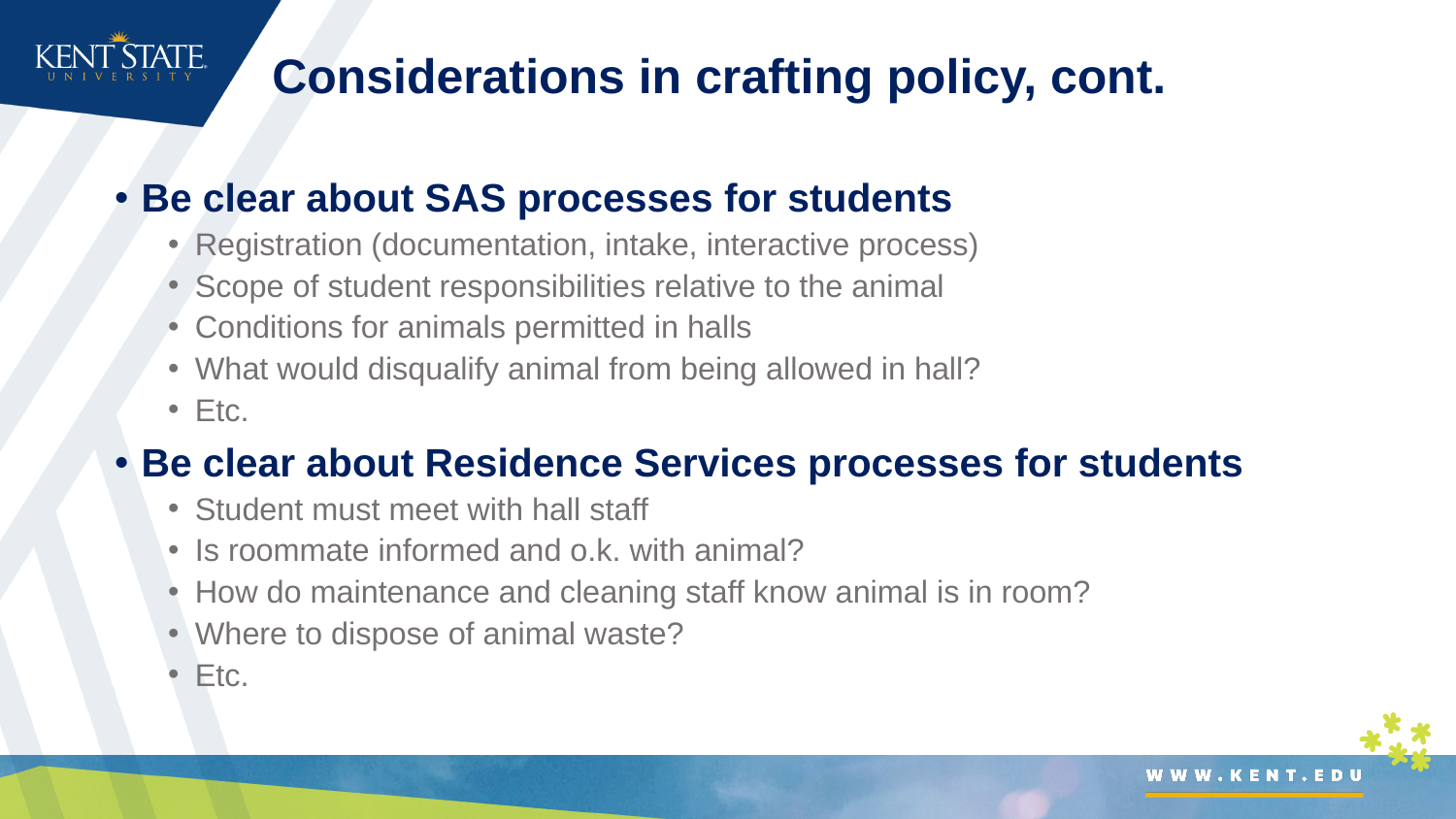

# Considerations in crafting policy, cont.
Be clear about SAS processes for students
Registration (documentation, intake, interactive process)
Scope of student responsibilities relative to the animal
Conditions for animals permitted in halls
What would disqualify animal from being allowed in hall?
Etc.
Be clear about Residence Services processes for students
Student must meet with hall staff
Is roommate informed and o.k. with animal?
How do maintenance and cleaning staff know animal is in room?
Where to dispose of animal waste?
Etc.